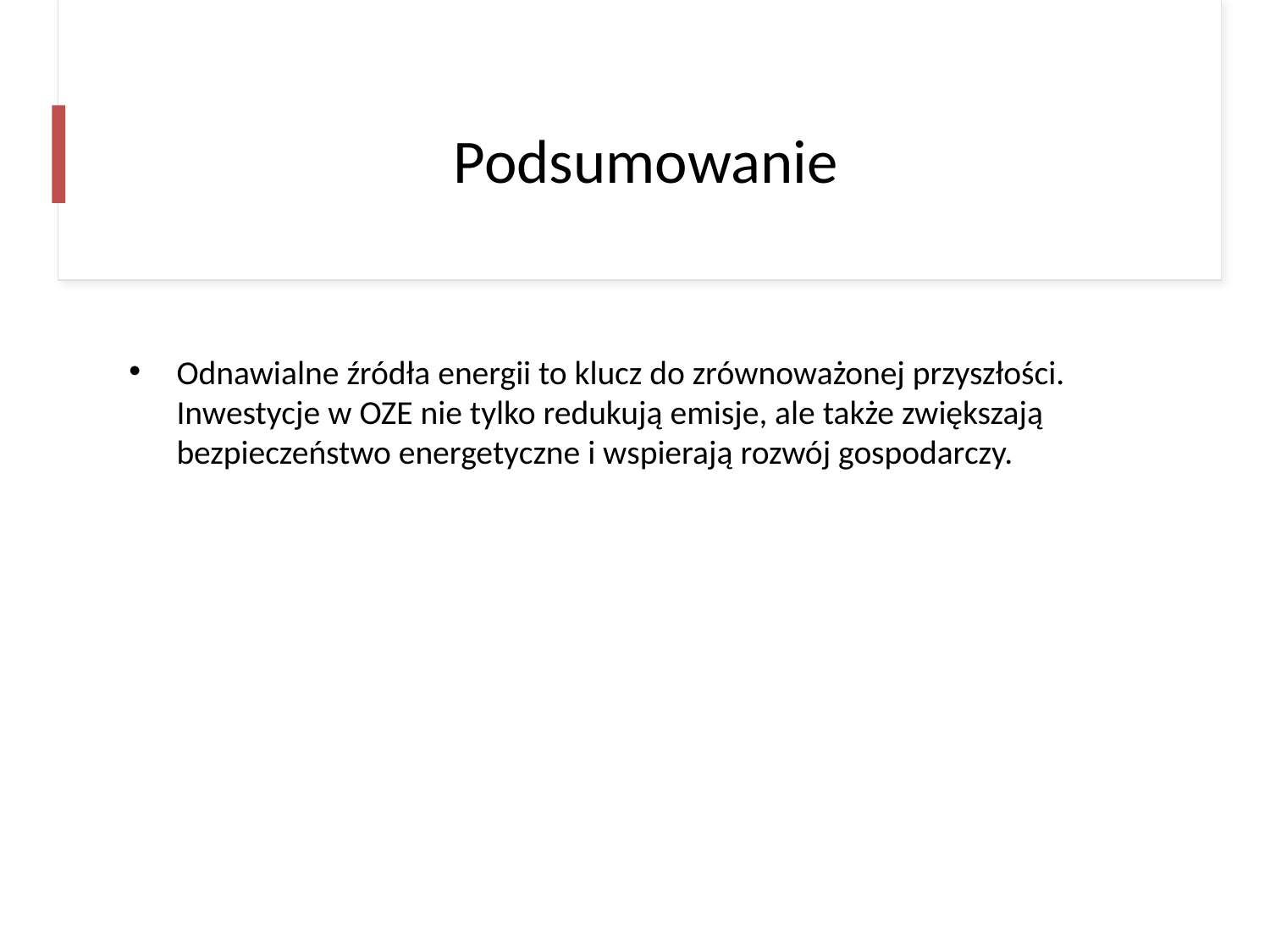

# Podsumowanie

Odnawialne źródła energii to klucz do zrównoważonej przyszłości. Inwestycje w OZE nie tylko redukują emisje, ale także zwiększają bezpieczeństwo energetyczne i wspierają rozwój gospodarczy.